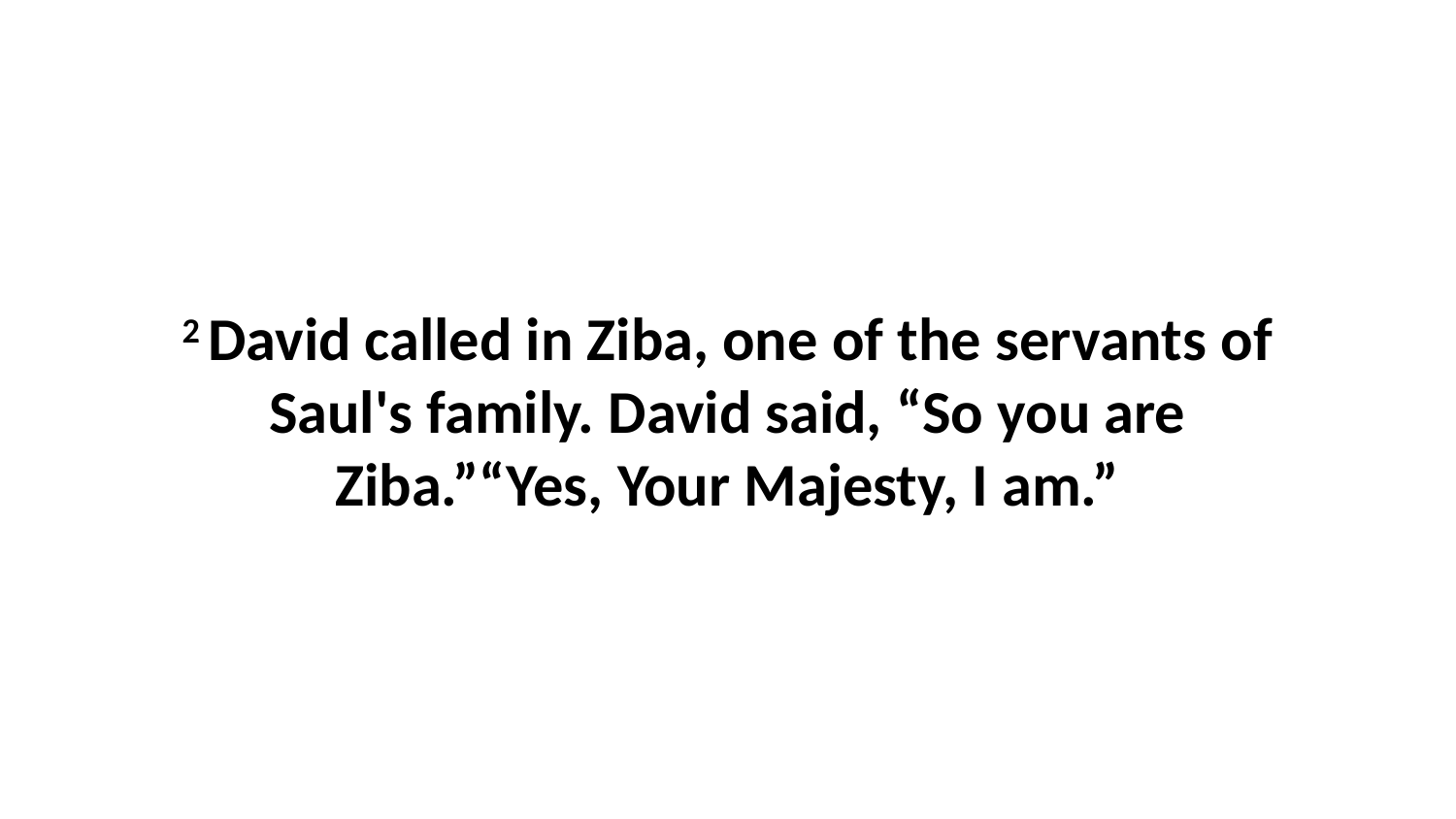

2 David called in Ziba, one of the servants of Saul's family. David said, “So you are Ziba.”“Yes, Your Majesty, I am.”